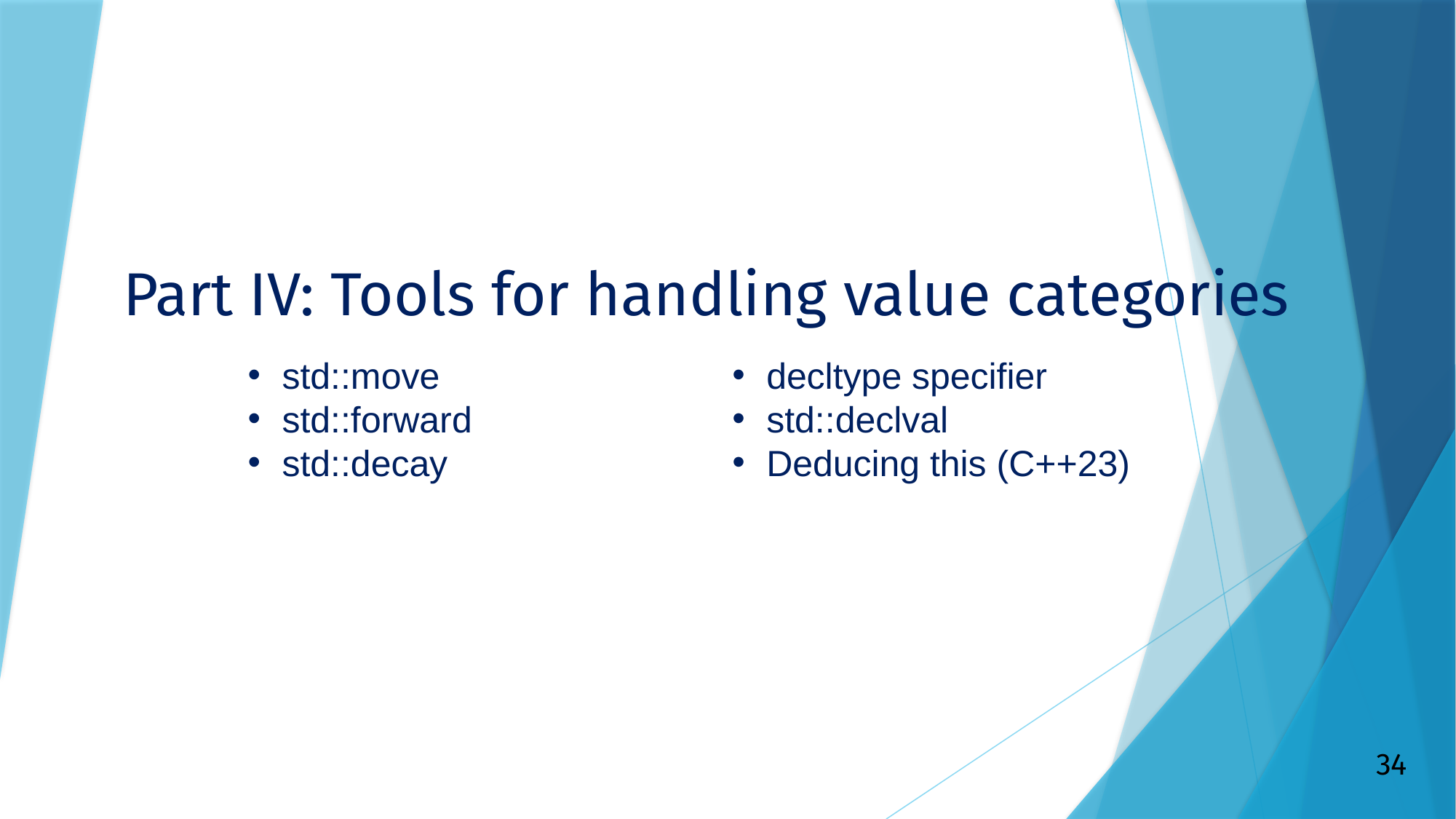

# Part IV: Tools for handling value categories
std::move
std::forward
std::decay
decltype specifier
std::declval
Deducing this (C++23)
34